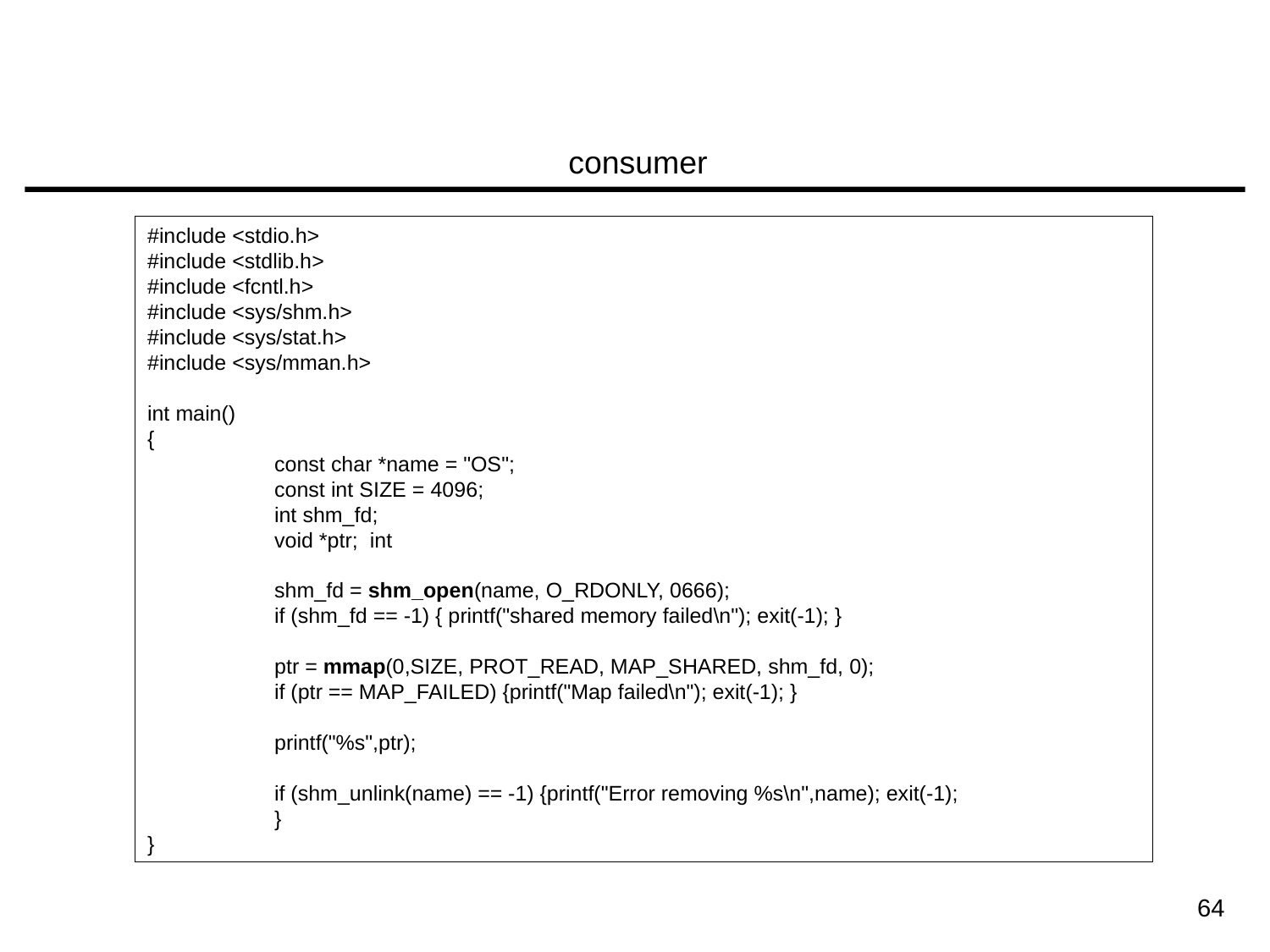

consumer
#include <stdio.h>
#include <stdlib.h>
#include <fcntl.h>
#include <sys/shm.h>
#include <sys/stat.h>
#include <sys/mman.h>

int main()
{
	const char *name = "OS";
	const int SIZE = 4096;
	int shm_fd;
	void *ptr;  int

	shm_fd = shm_open(name, O_RDONLY, 0666);
	if (shm_fd == -1) { printf("shared memory failed\n"); exit(-1); }

	ptr = mmap(0,SIZE, PROT_READ, MAP_SHARED, shm_fd, 0);
	if (ptr == MAP_FAILED) {printf("Map failed\n"); exit(-1); }

	printf("%s",ptr);

	if (shm_unlink(name) == -1) {printf("Error removing %s\n",name); exit(-1);
	}
}
64